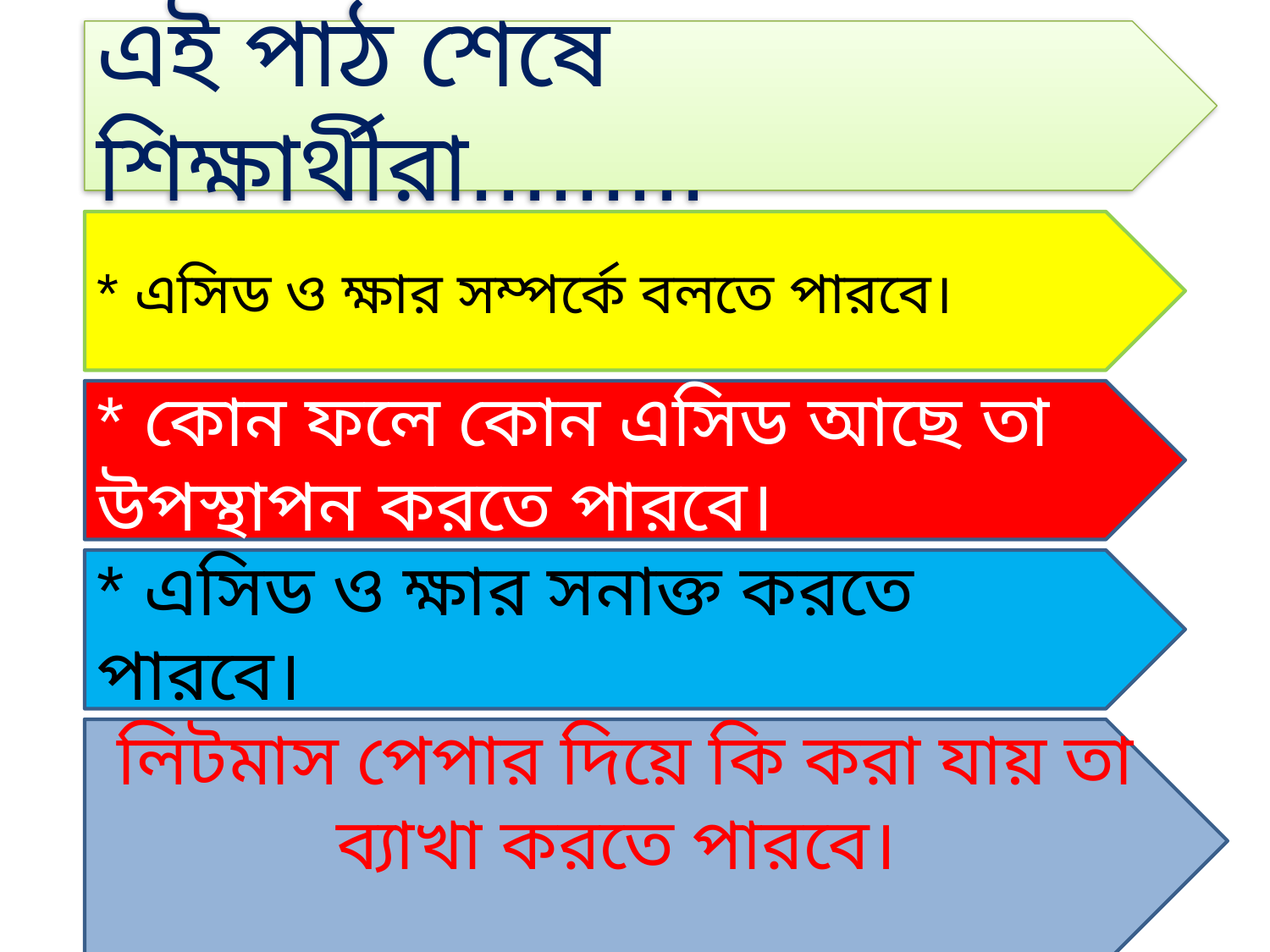

এই পাঠ শেষে শিক্ষার্থীরা.........
* এসিড ও ক্ষার সম্পর্কে বলতে পারবে।
* কোন ফলে কোন এসিড আছে তা উপস্থাপন করতে পারবে।
* এসিড ও ক্ষার সনাক্ত করতে পারবে।
লিটমাস পেপার দিয়ে কি করা যায় তা ব্যাখা করতে পারবে।